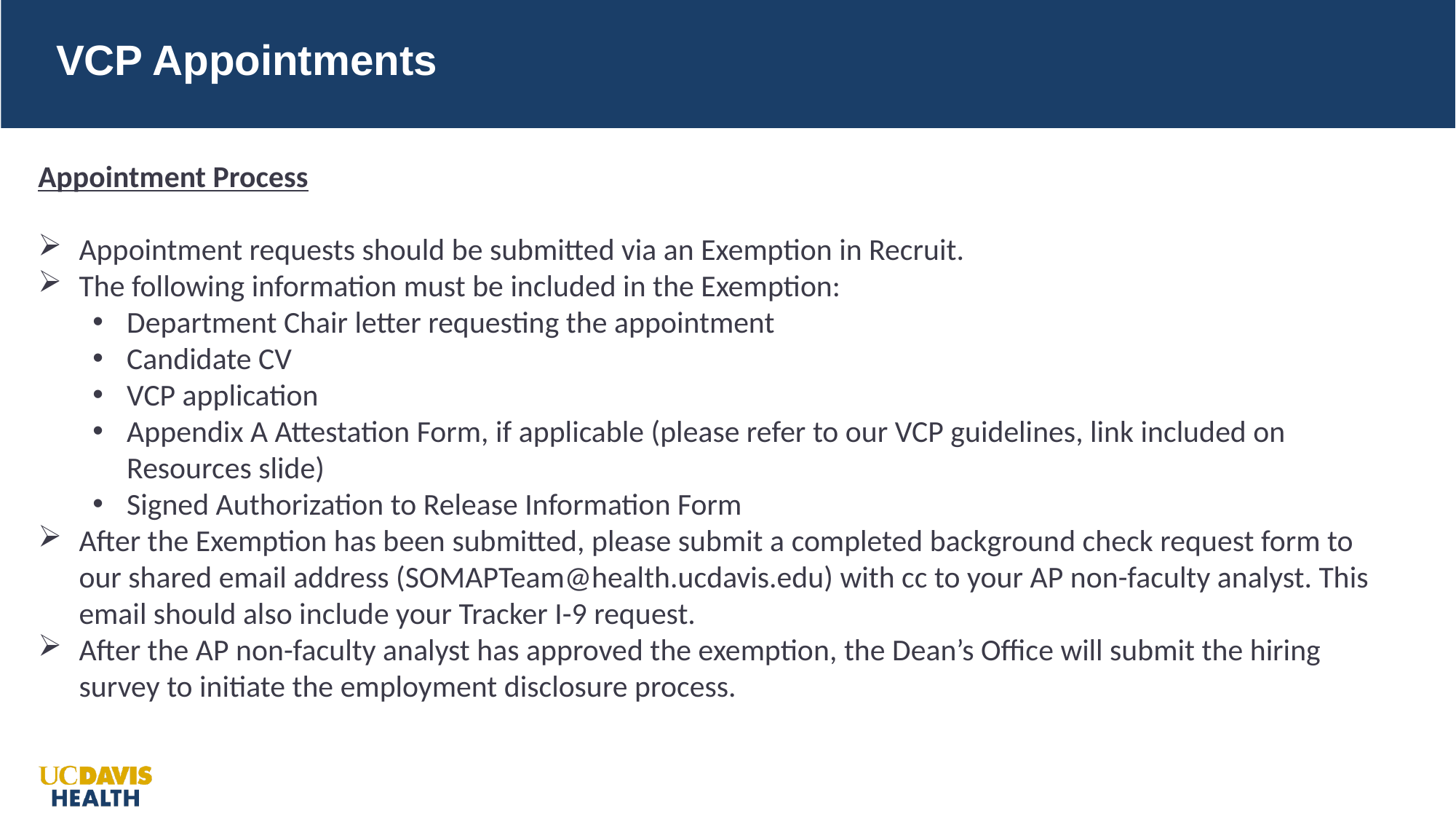

VCP Appointments

Appointment Process

Appointment requests should be submitted via an Exemption in Recruit.
The following information must be included in the Exemption:
Department Chair letter requesting the appointment
Candidate CV
VCP application
Appendix A Attestation Form, if applicable (please refer to our VCP guidelines, link included on Resources slide)
Signed Authorization to Release Information Form
After the Exemption has been submitted, please submit a completed background check request form to our shared email address (SOMAPTeam@health.ucdavis.edu) with cc to your AP non-faculty analyst. This email should also include your Tracker I-9 request.
After the AP non-faculty analyst has approved the exemption, the Dean’s Office will submit the hiring survey to initiate the employment disclosure process.